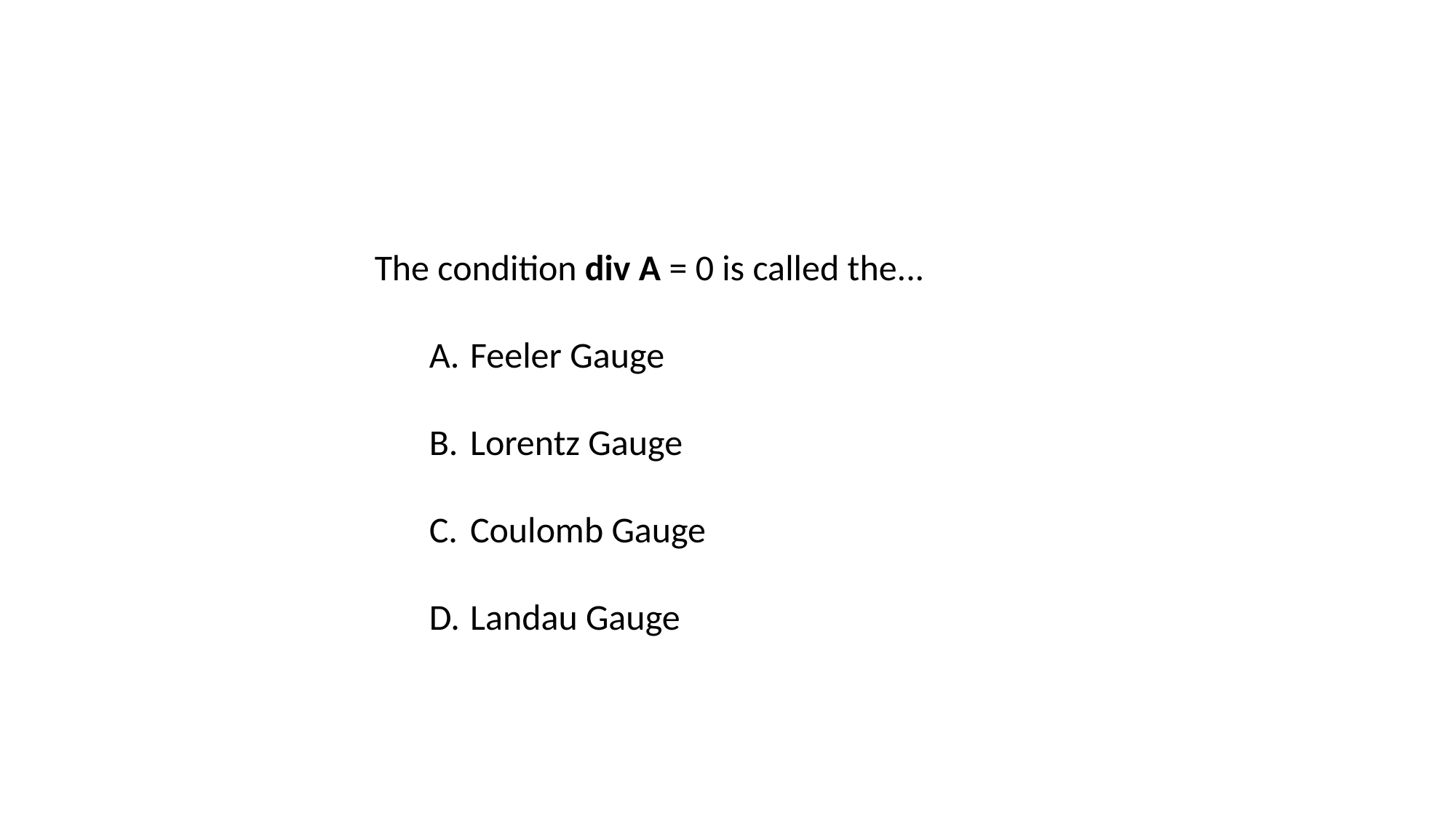

The condition div A = 0 is called the...

Feeler Gauge

Lorentz Gauge

Coulomb Gauge

Landau Gauge